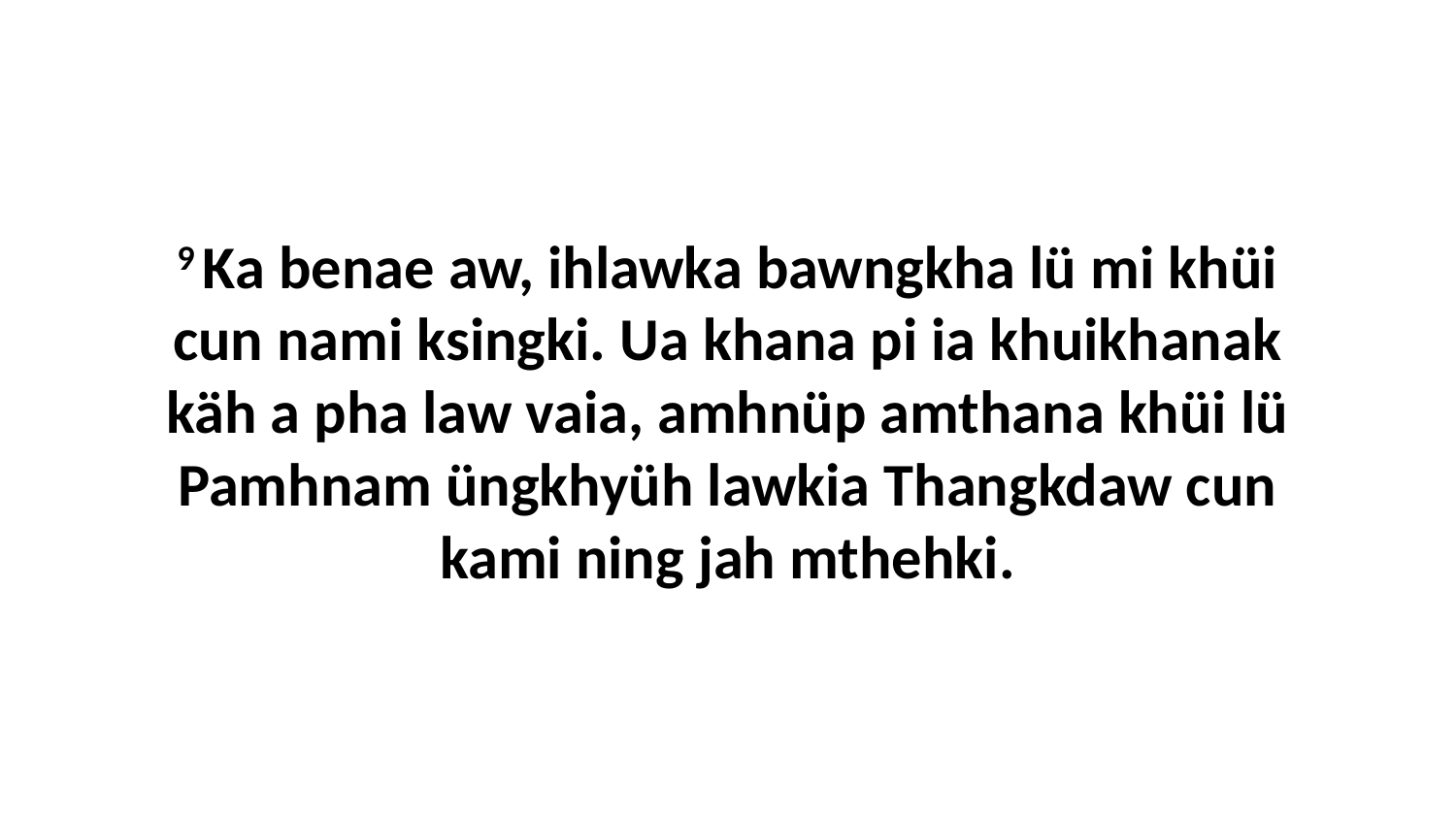

9 Ka benae aw, ihlawka bawngkha lü mi khüi cun nami ksingki. Ua khana pi ia khuikhanak käh a pha law vaia, amhnüp amthana khüi lü Pamhnam üngkhyüh lawkia Thangkdaw cun kami ning jah mthehki.